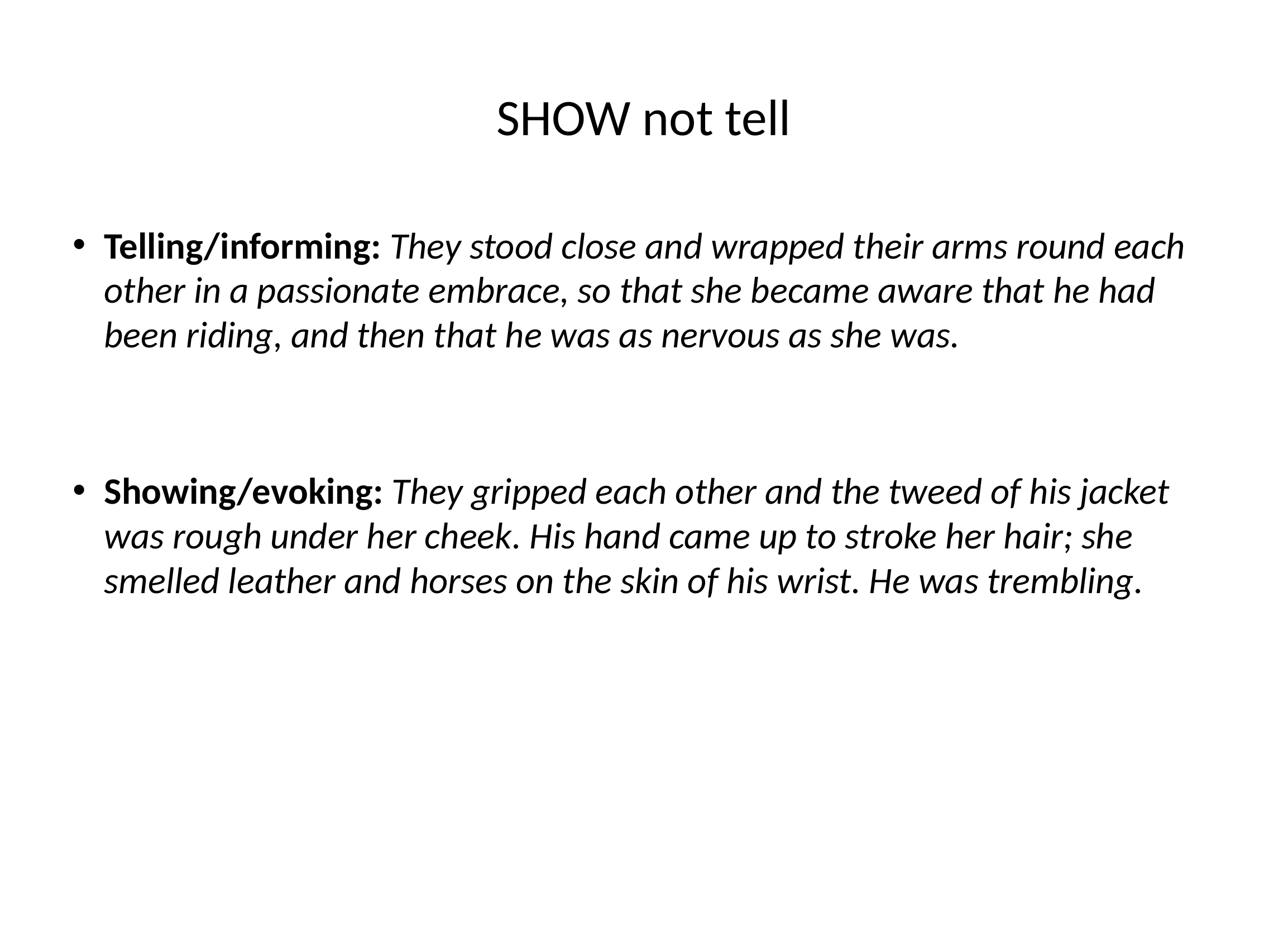

# SHOW not tell
Telling/informing: They stood close and wrapped their arms round each other in a passionate embrace, so that she became aware that he had been riding, and then that he was as nervous as she was.

Showing/evoking: They gripped each other and the tweed of his jacket was rough under her cheek. His hand came up to stroke her hair; she smelled leather and horses on the skin of his wrist. He was trembling.